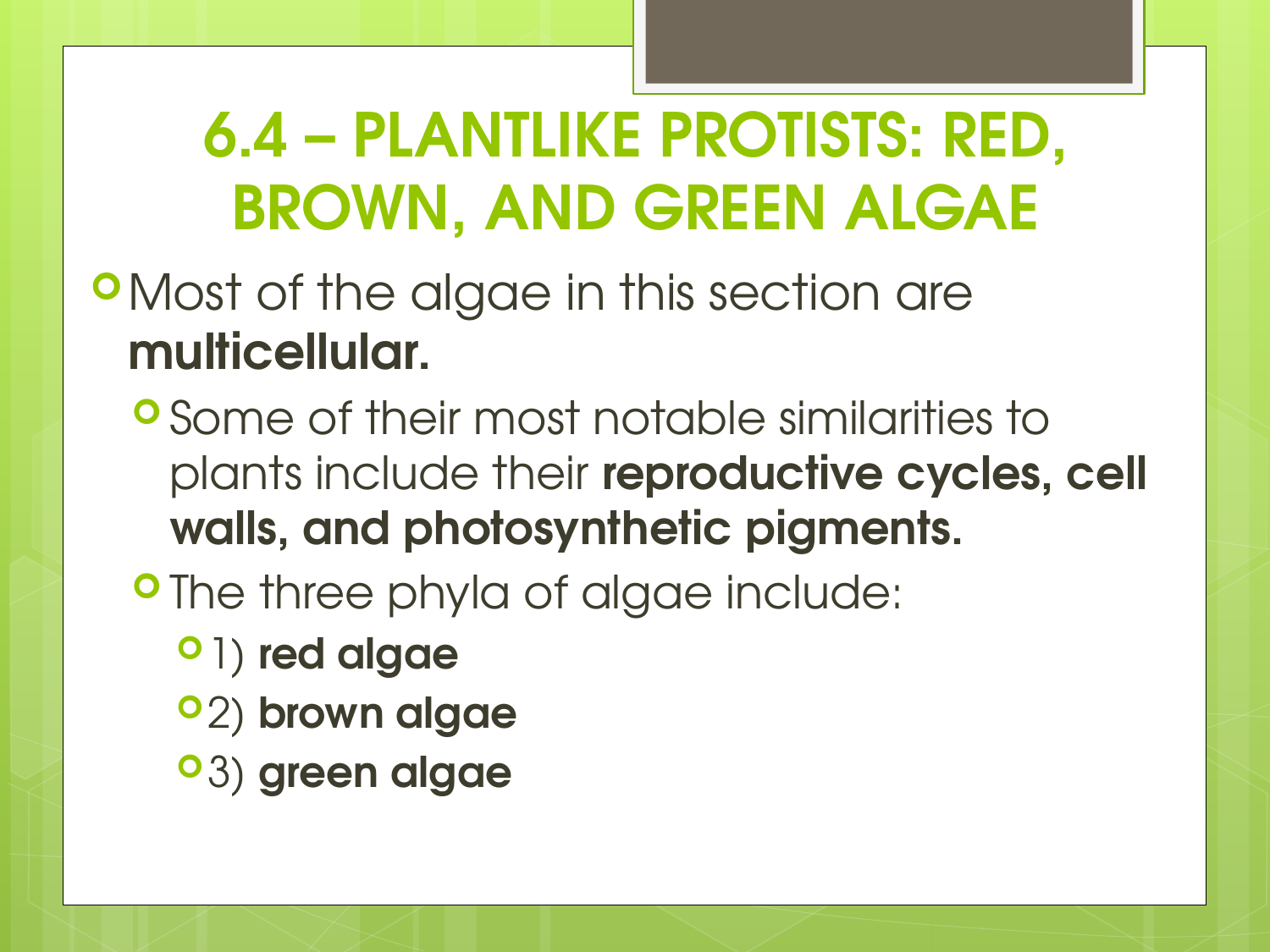

# 6.4 – PLANTLIKE PROTISTS: RED, BROWN, AND GREEN ALGAE
Most of the algae in this section are multicellular.
Some of their most notable similarities to plants include their reproductive cycles, cell walls, and photosynthetic pigments.
The three phyla of algae include:
1) red algae
2) brown algae
3) green algae